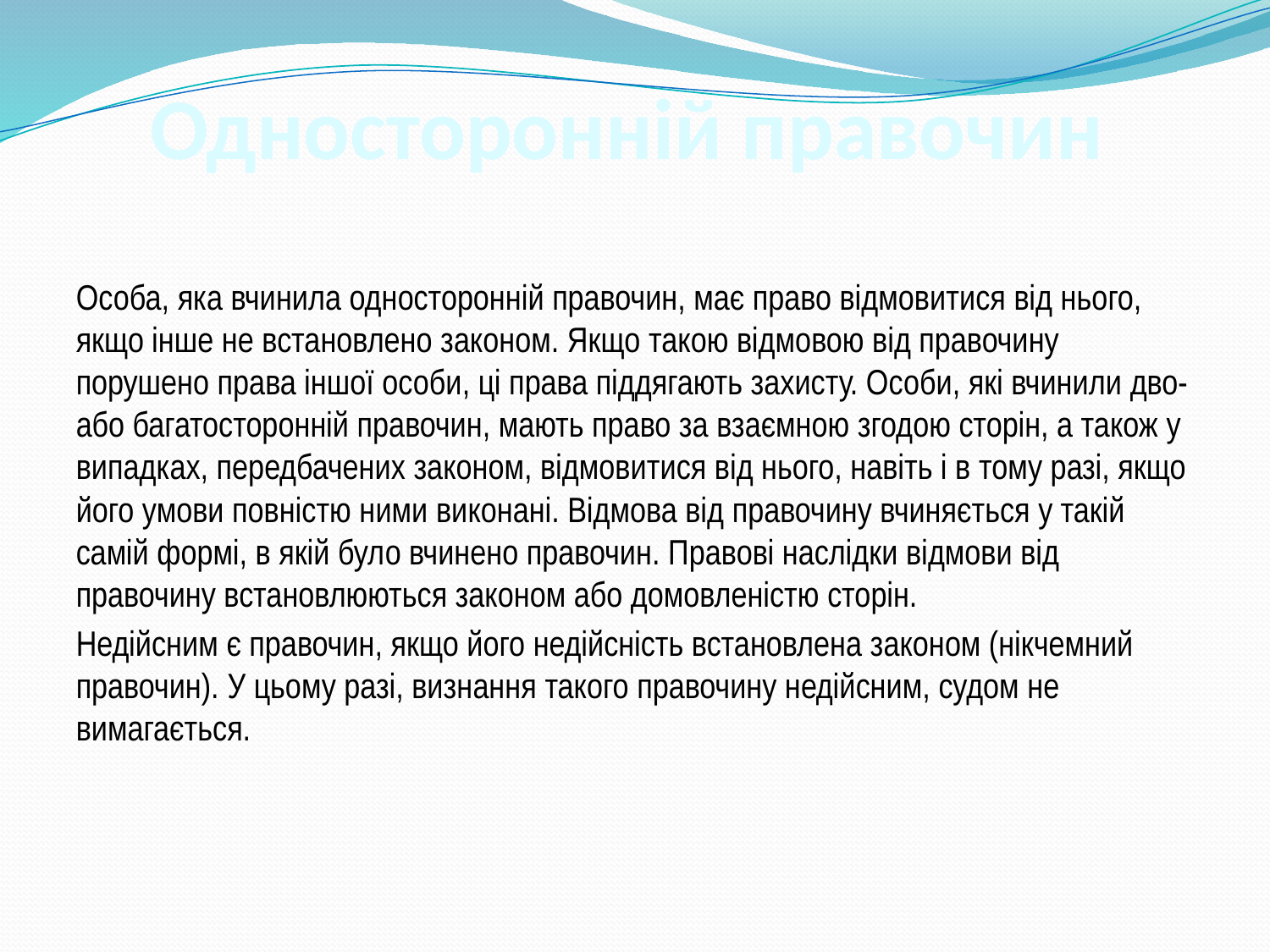

# Односторонній правочин
Особа, яка вчинила односторонній правочин, має право відмовитися від нього, якщо інше не встановлено законом. Якщо такою відмовою від правочину порушено права іншої особи, ці права піддягають захисту. Особи, які вчинили дво- або багатосторонній правочин, мають право за взаємною згодою сторін, а також у випадках, передбачених законом, відмовитися від нього, навіть і в тому разі, якщо його умови повністю ними виконані. Відмова від правочину вчиняється у такій самій формі, в якій було вчинено правочин. Правові наслідки відмови від правочину встановлюються законом або домовленістю сторін.
Недійсним є правочин, якщо його недійсність встановлена законом (нікчемний правочин). У цьому разі, визнання такого правочину недійсним, судом не вимагається.